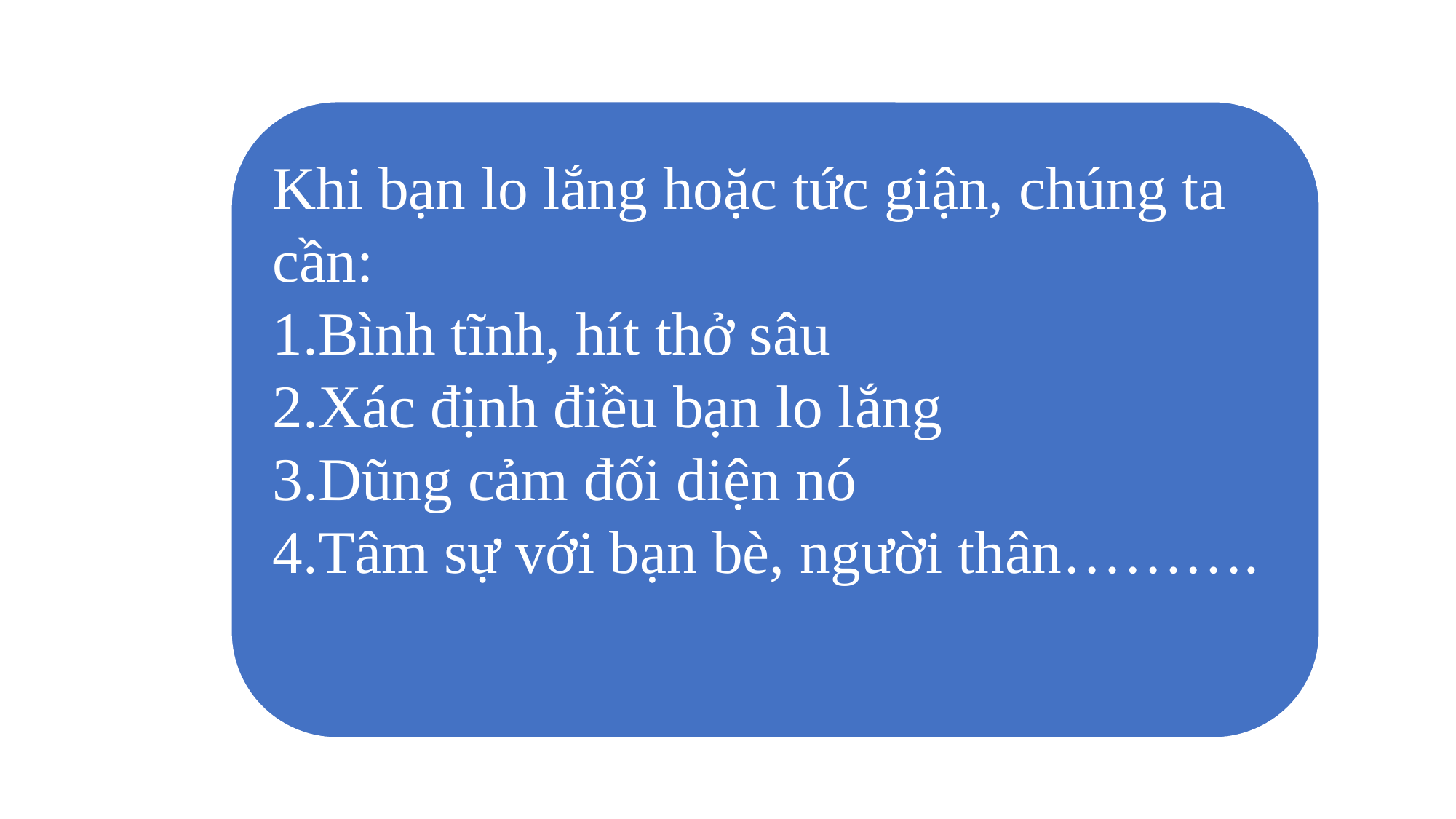

Khi bạn lo lắng hoặc tức giận, chúng ta cần:
Bình tĩnh, hít thở sâu
Xác định điều bạn lo lắng
Dũng cảm đối diện nó
Tâm sự với bạn bè, người thân……….